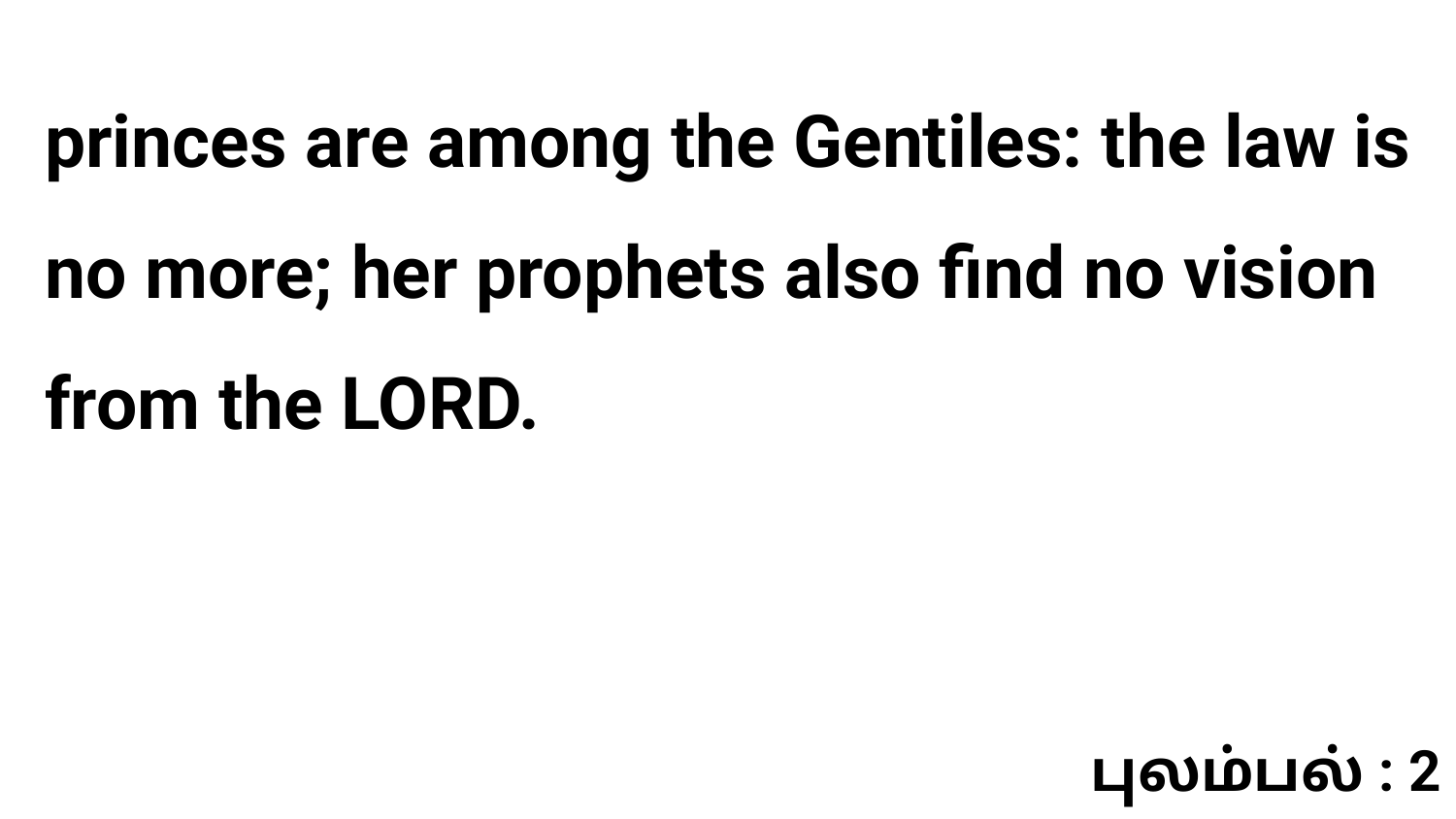

princes are among the Gentiles: the law is no more; her prophets also find no vision from the LORD.
புலம்பல் : 2